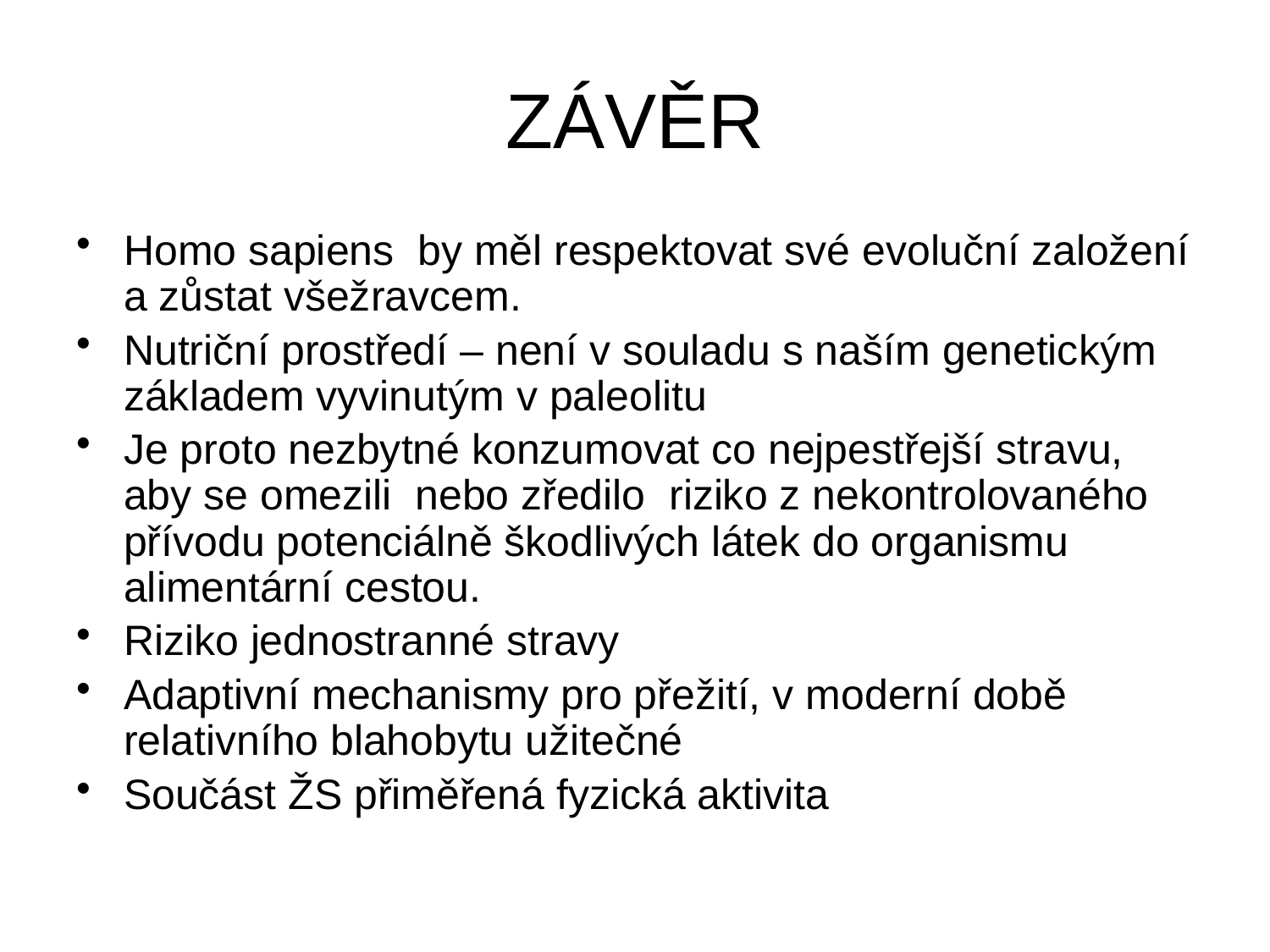

# ZÁVĚR
Homo sapiens  by měl respektovat své evoluční založení a zůstat všežravcem.
Nutriční prostředí – není v souladu s naším genetickým základem vyvinutým v paleolitu
Je proto nezbytné konzumovat co nejpestřejší stravu, aby se omezili  nebo zředilo  riziko z nekontrolovaného přívodu potenciálně škodlivých látek do organismu alimentární cestou.
Riziko jednostranné stravy
Adaptivní mechanismy pro přežití, v moderní době relativního blahobytu užitečné
Součást ŽS přiměřená fyzická aktivita